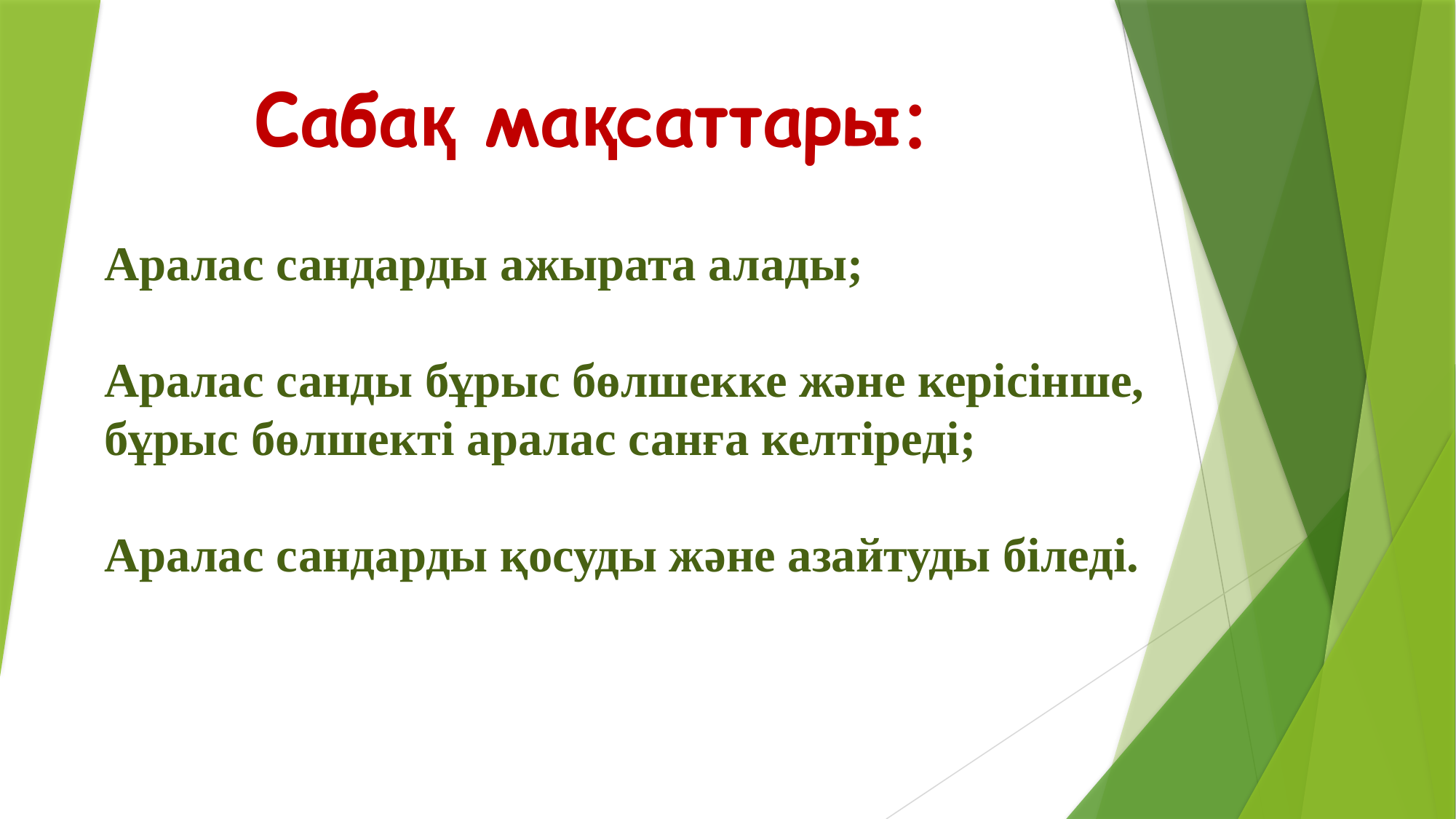

Сабақ мақсаттары:
Аралас сандарды ажырата алады;

Аралас санды бұрыс бөлшекке және керісінше, бұрыс бөлшекті аралас санға келтіреді;

Аралас сандарды қосуды және азайтуды біледі.